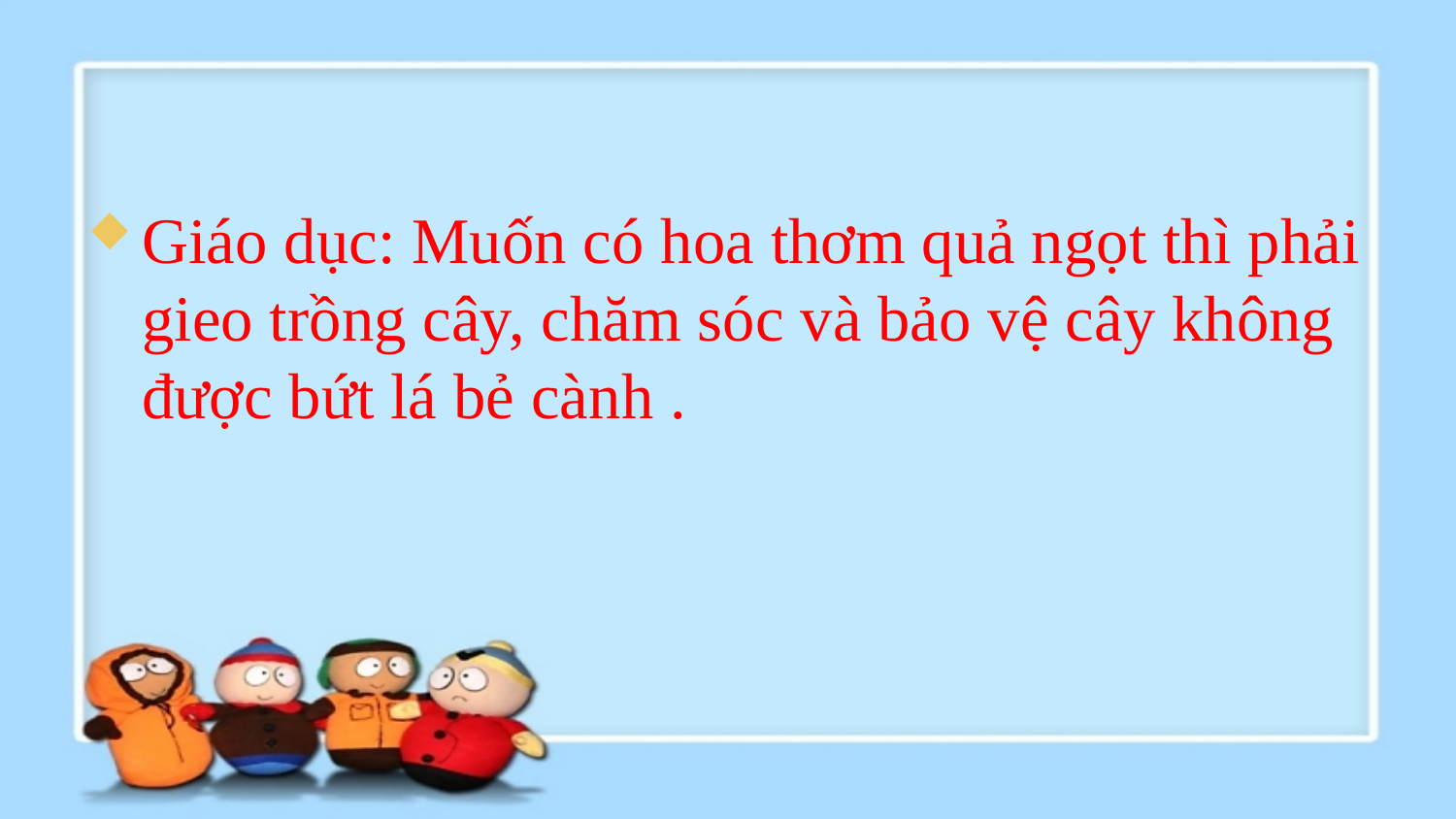

Giáo dục: Muốn có hoa thơm quả ngọt thì phải gieo trồng cây, chăm sóc và bảo vệ cây không được bứt lá bẻ cành .